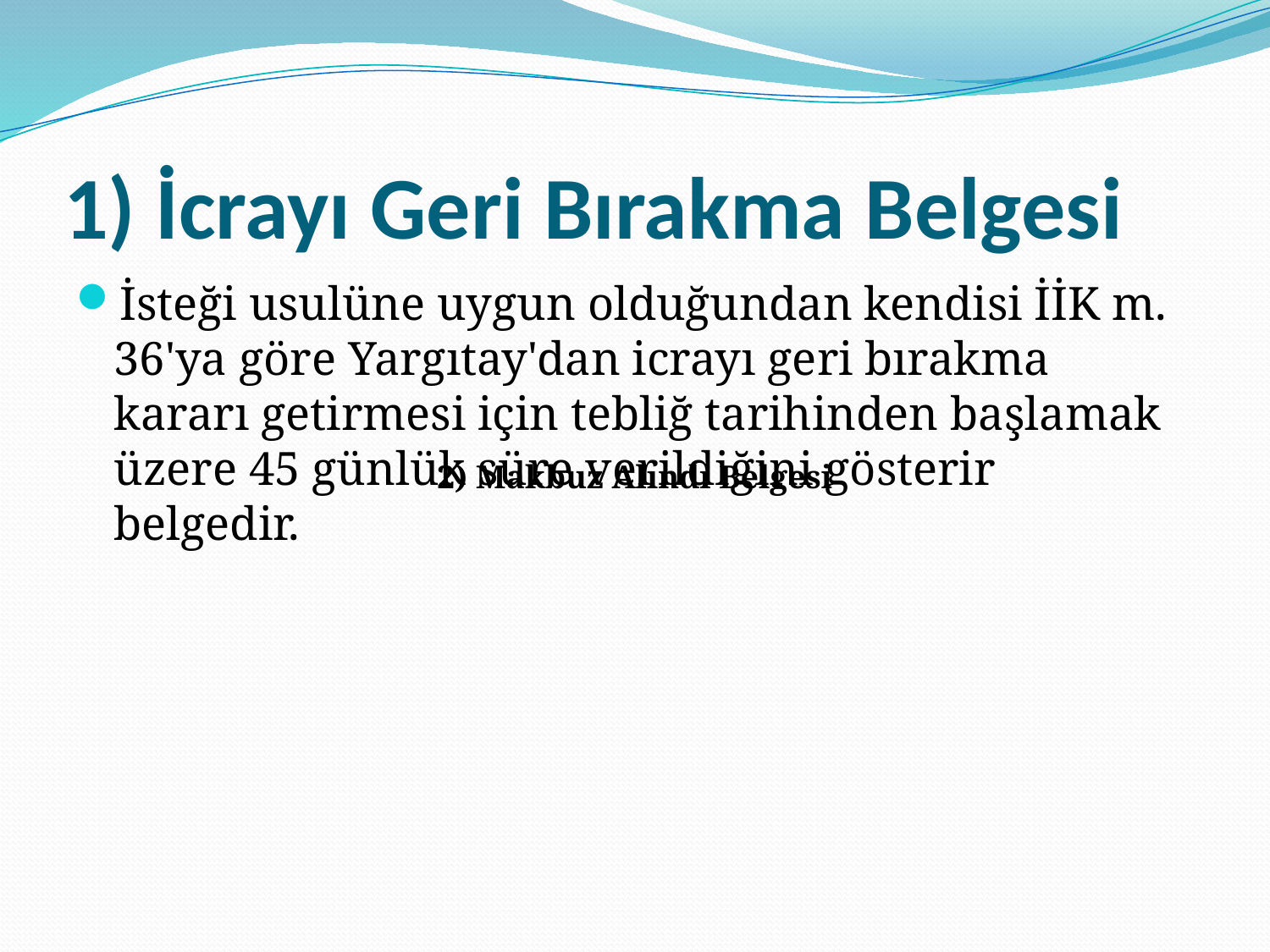

# 1) İcrayı Geri Bırakma Belgesi
İsteği usulüne uygun olduğundan kendisi İİK m. 36'ya göre Yargıtay'dan icrayı geri bırakma kararı getirmesi için tebliğ tarihinden başlamak üzere 45 günlük süre verildiğini gösterir belgedir.
2) Makbuz Alındı Belgesi